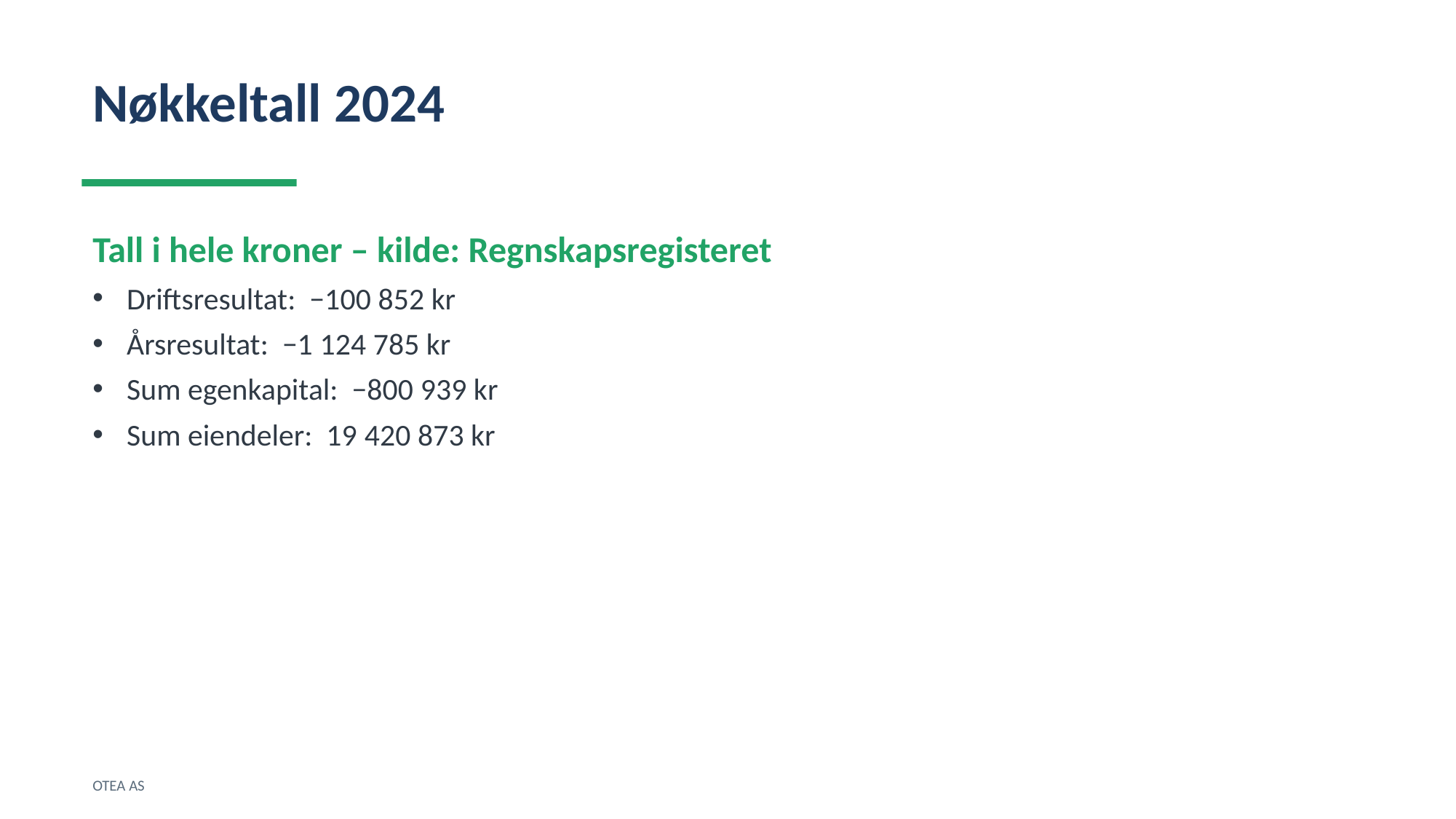

Nøkkeltall 2024

Tall i hele kroner – kilde: Regnskapsregisteret
Driftsresultat:  −100 852 kr
Årsresultat:  −1 124 785 kr
Sum egenkapital:  −800 939 kr
Sum eiendeler:  19 420 873 kr
OTEA AS